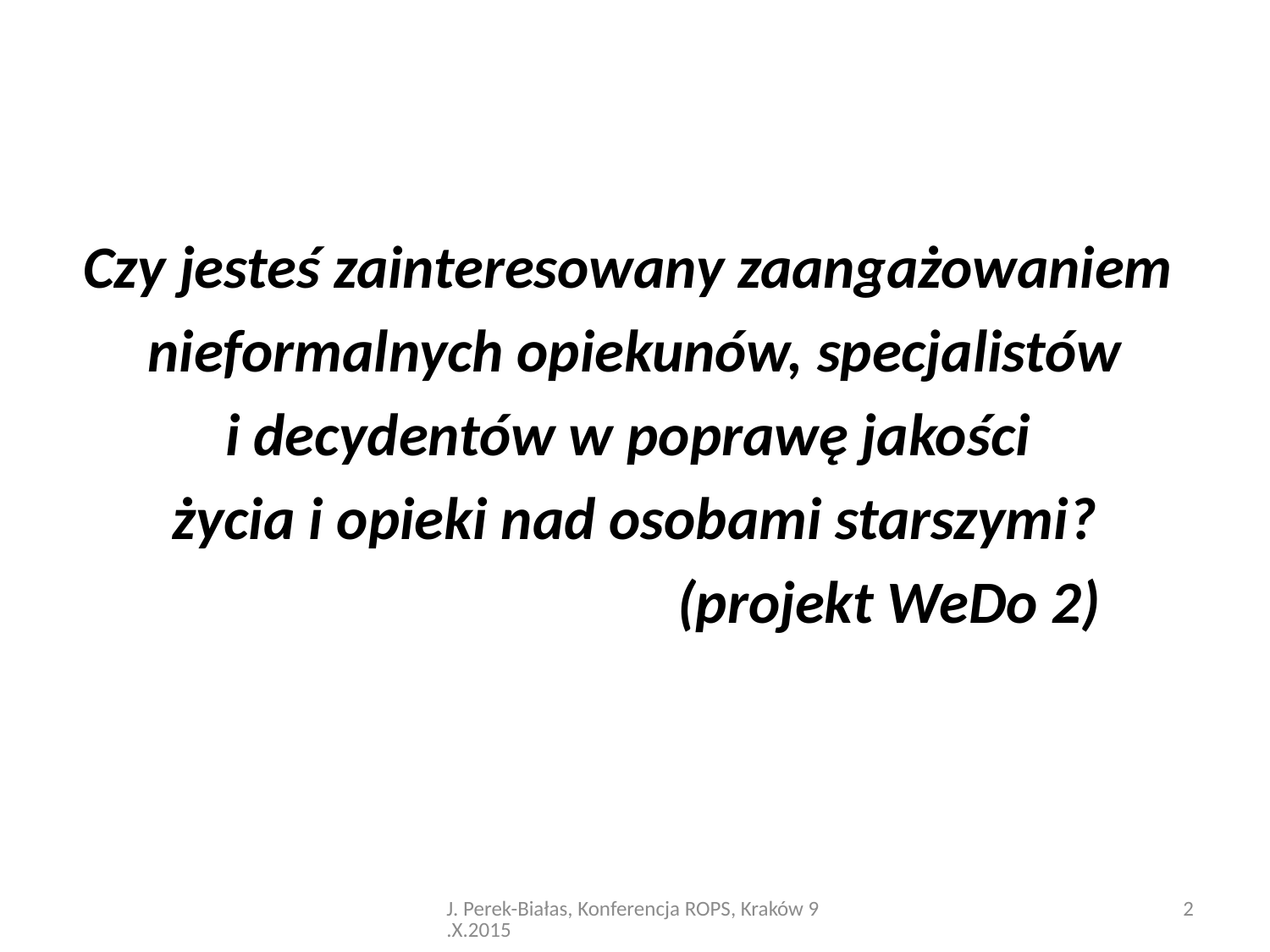

Czy jesteś zainteresowany zaangażowaniem
nieformalnych opiekunów, specjalistów
i decydentów w poprawę jakości
życia i opieki nad osobami starszymi?
				(projekt WeDo 2)

J. Perek-Białas, Konferencja ROPS, Kraków 9.X.2015
2